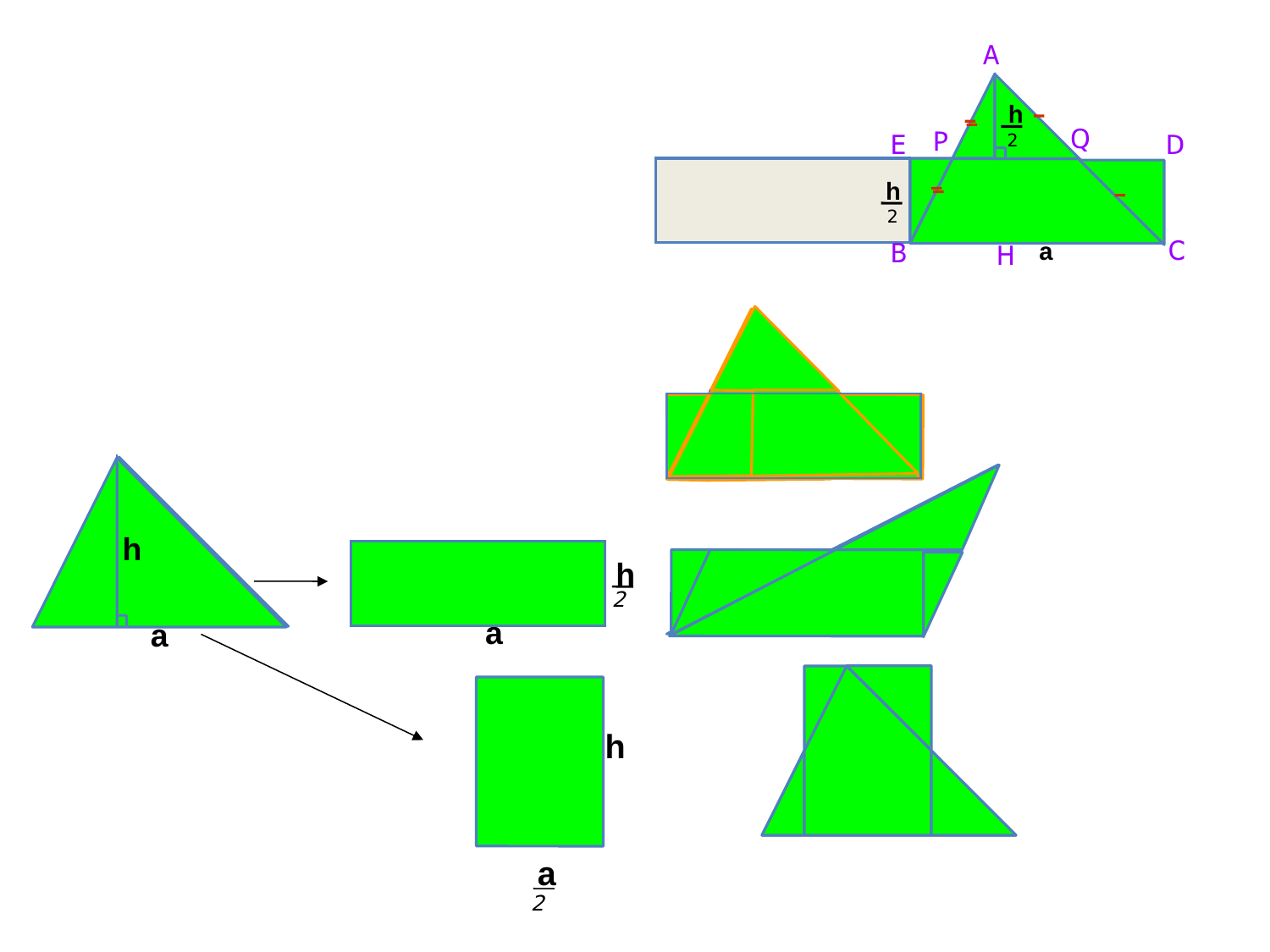

A

h

2
Q
P

E
D

h

2
C
B
a
H

h
a

h

2
a

h

a
2